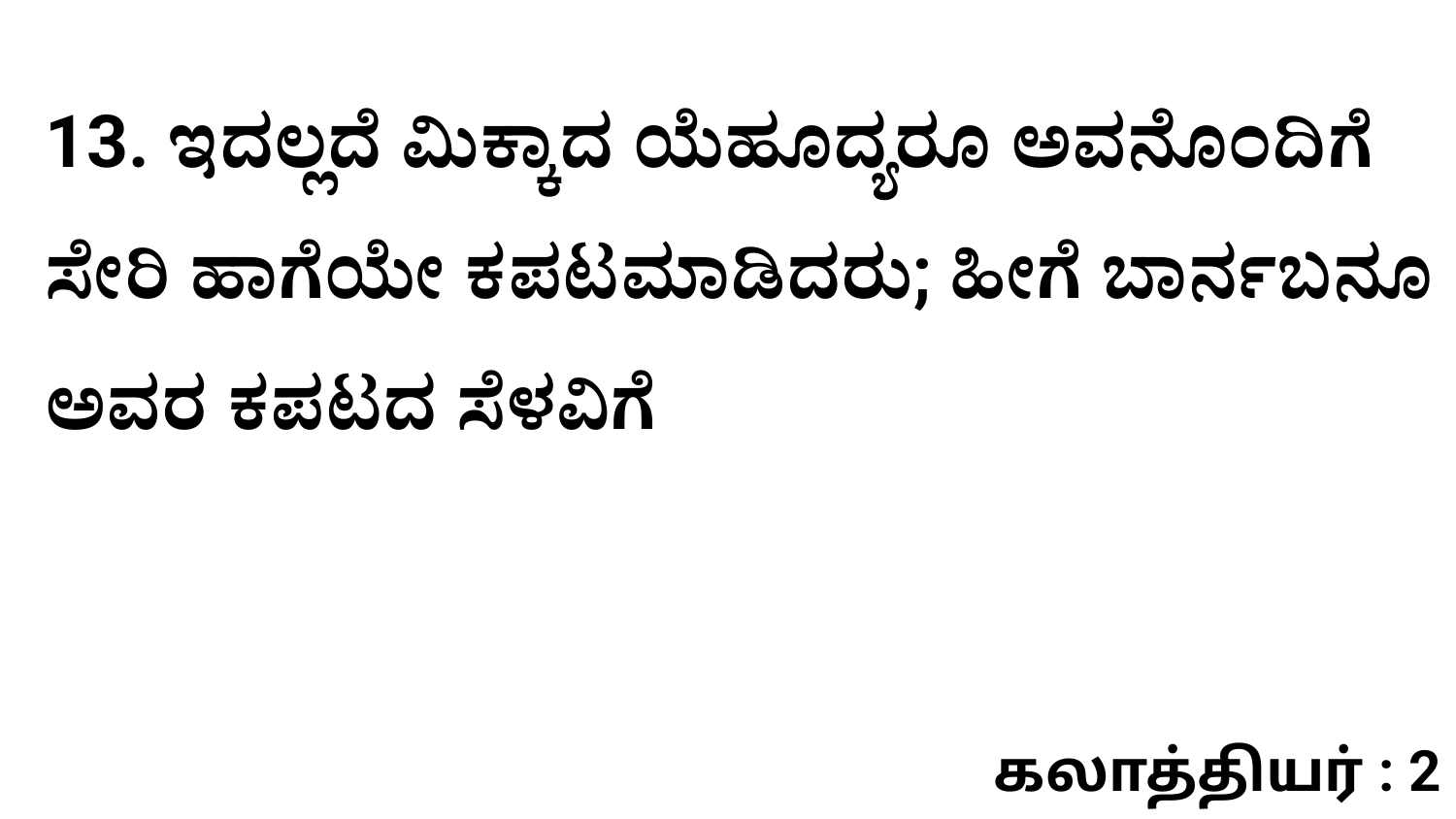

13. ಇದಲ್ಲದೆ ಮಿಕ್ಕಾದ ಯೆಹೂದ್ಯರೂ ಅವನೊಂದಿಗೆ ಸೇರಿ ಹಾಗೆಯೇ ಕಪಟಮಾಡಿದರು; ಹೀಗೆ ಬಾರ್ನಬನೂ ಅವರ ಕಪಟದ ಸೆಳವಿಗೆ
கலாத்தியர் : 2